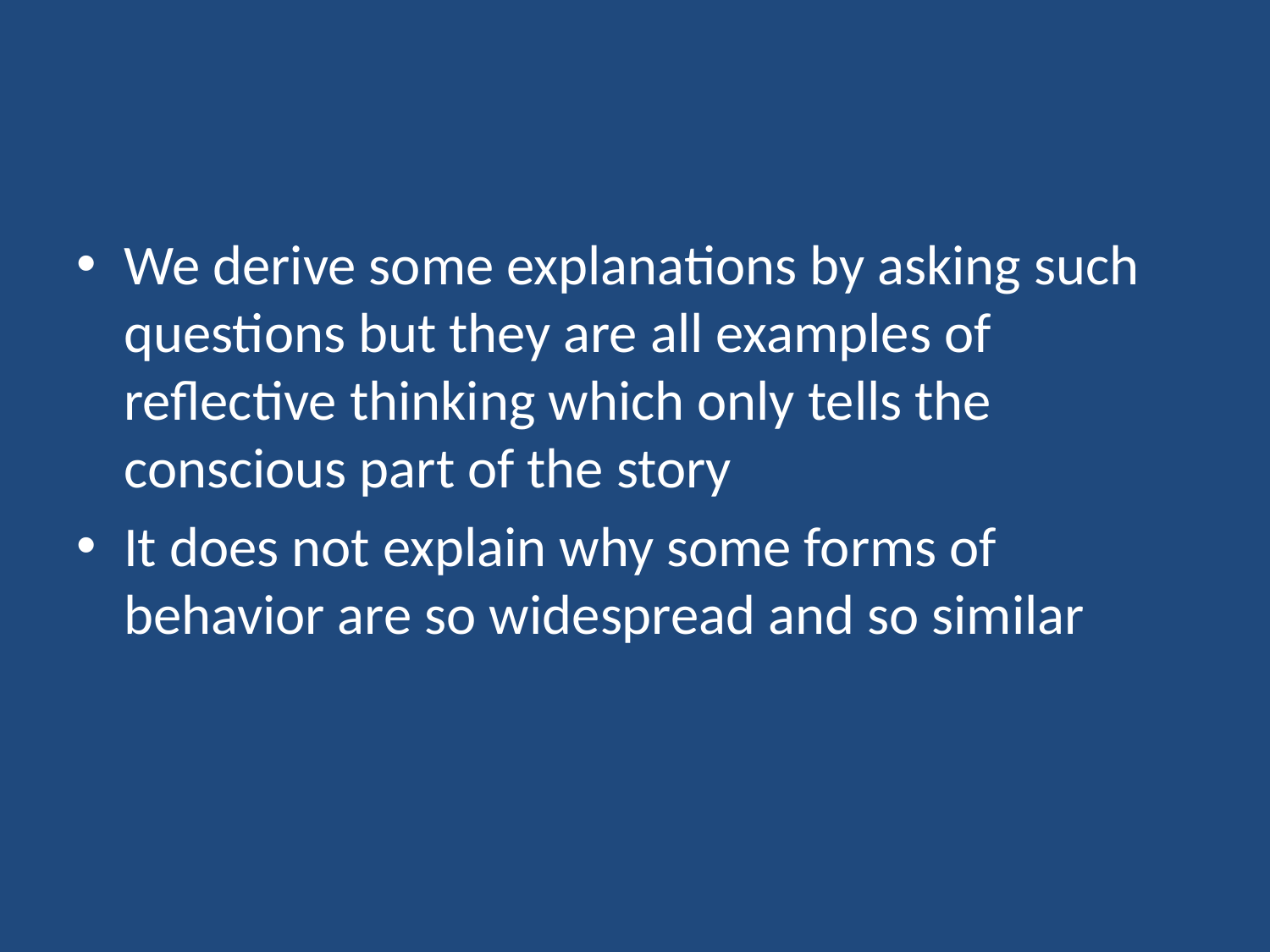

#
We derive some explanations by asking such questions but they are all examples of reflective thinking which only tells the conscious part of the story
It does not explain why some forms of behavior are so widespread and so similar